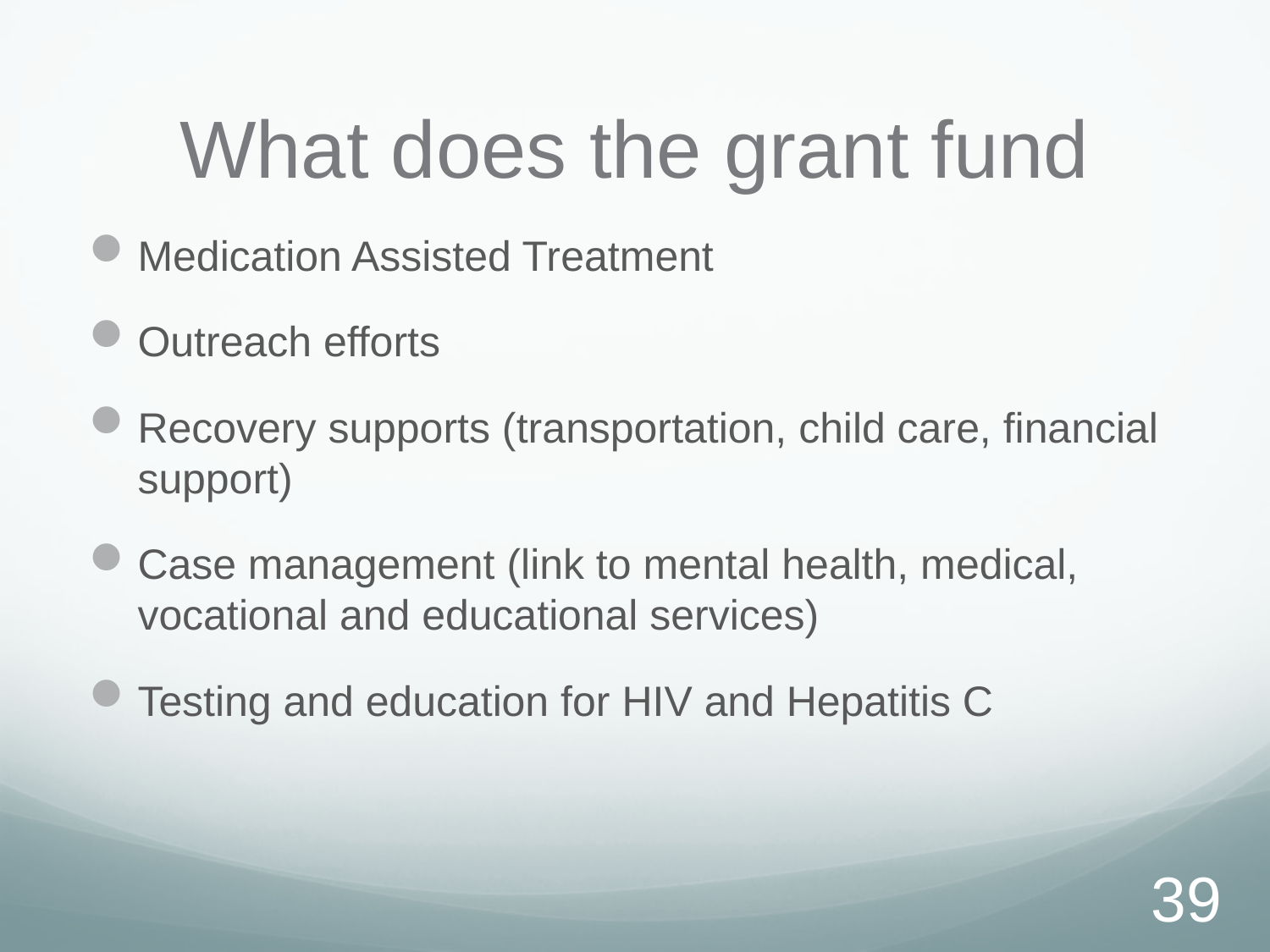

# What does the grant fund
Medication Assisted Treatment
Outreach efforts
Recovery supports (transportation, child care, financial support)
Case management (link to mental health, medical, vocational and educational services)
Testing and education for HIV and Hepatitis C
39